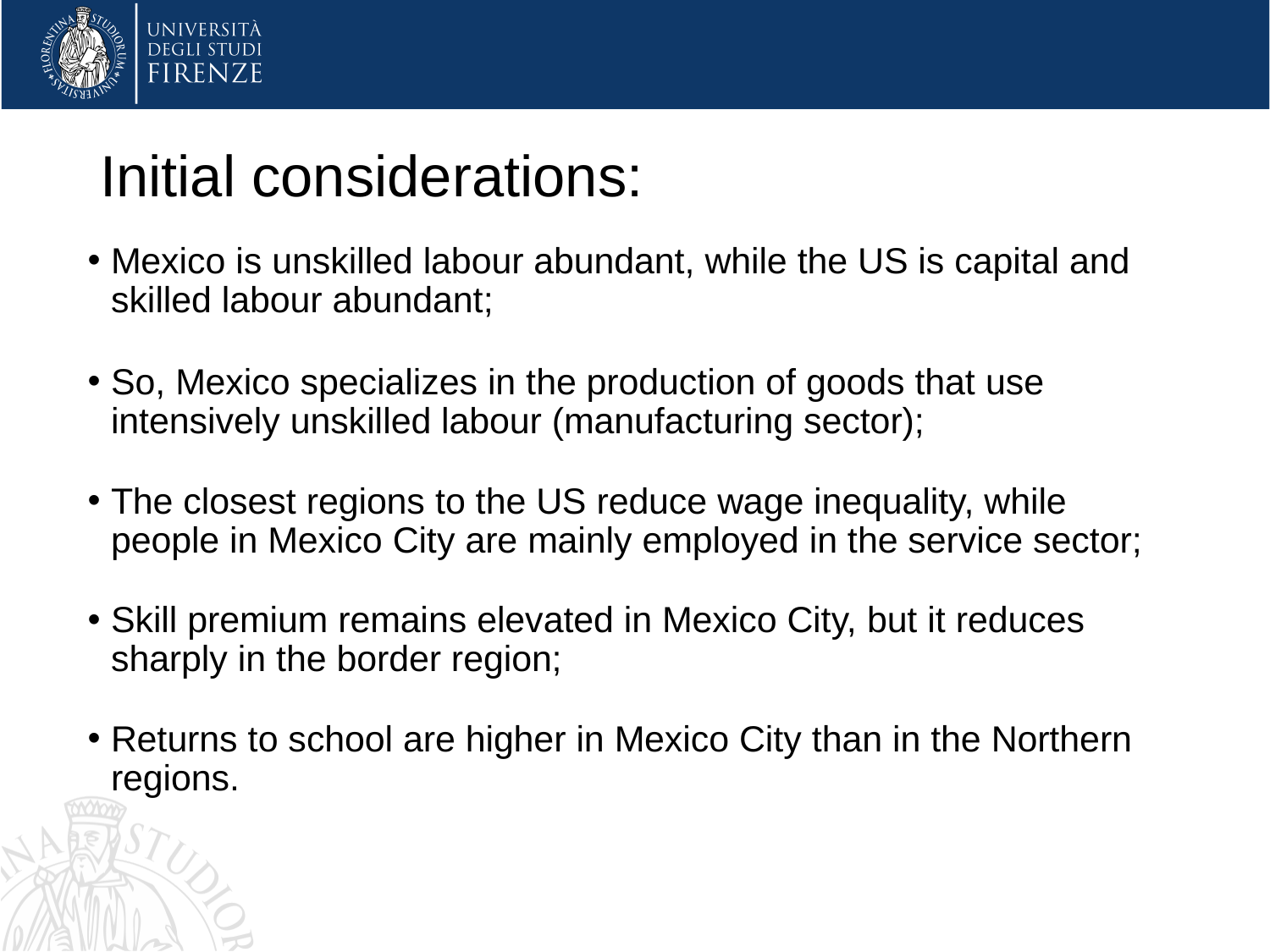

# Initial considerations:
Mexico is unskilled labour abundant, while the US is capital and skilled labour abundant;

So, Mexico specializes in the production of goods that use intensively unskilled labour (manufacturing sector);

The closest regions to the US reduce wage inequality, while people in Mexico City are mainly employed in the service sector;

Skill premium remains elevated in Mexico City, but it reduces sharply in the border region;

Returns to school are higher in Mexico City than in the Northern regions.